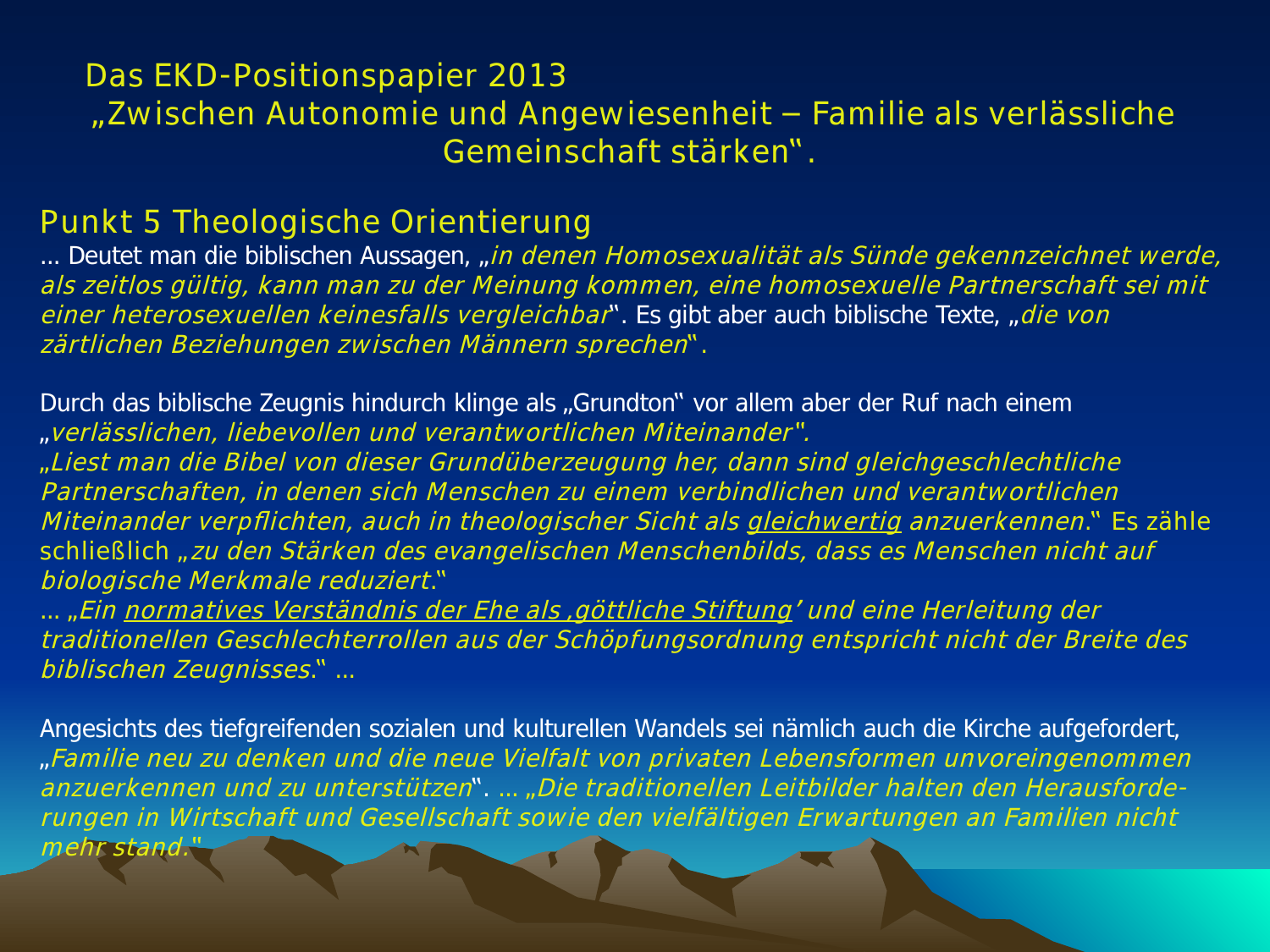

Das EKD-Positionspapier 2013                                                                   „Zwischen Autonomie und Angewiesenheit – Familie als verlässliche Gemeinschaft stärken“.
Punkt 5 Theologische Orientierung
… Deutet man die biblischen Aussagen, „in denen Homosexualität als Sünde gekennzeichnet werde, als zeitlos gültig, kann man zu der Meinung kommen, eine homosexuelle Partnerschaft sei mit einer heterosexuellen keinesfalls vergleichbar“. Es gibt aber auch biblische Texte, „die von zärtlichen Beziehungen zwischen Männern sprechen“.

Durch das biblische Zeugnis hindurch klinge als „Grundton“ vor allem aber der Ruf nach einem „verlässlichen, liebevollen und verantwortlichen Miteinander“.
„Liest man die Bibel von dieser Grundüberzeugung her, dann sind gleichgeschlechtliche Partnerschaften, in denen sich Menschen zu einem verbindlichen und verantwortlichen Miteinander verpflichten, auch in theologischer Sicht als gleichwertig anzuerkennen.“ Es zähle schließlich „zu den Stärken des evangelischen Menschenbilds, dass es Menschen nicht auf biologische Merkmale reduziert.“
… „Ein normatives Verständnis der Ehe als ‚göttliche Stiftung’ und eine Herleitung der traditionellen Geschlechterrollen aus der Schöpfungsordnung entspricht nicht der Breite des biblischen Zeugnisses.“ …

Angesichts des tiefgreifenden sozialen und kulturellen Wandels sei nämlich auch die Kirche aufgefordert, „Familie neu zu denken und die neue Vielfalt von privaten Lebensformen unvoreingenommen anzuerkennen und zu unterstützen“. … „Die traditionellen Leitbilder halten den Herausforde-rungen in Wirtschaft und Gesellschaft sowie den vielfältigen Erwartungen an Familien nicht mehr stand.“